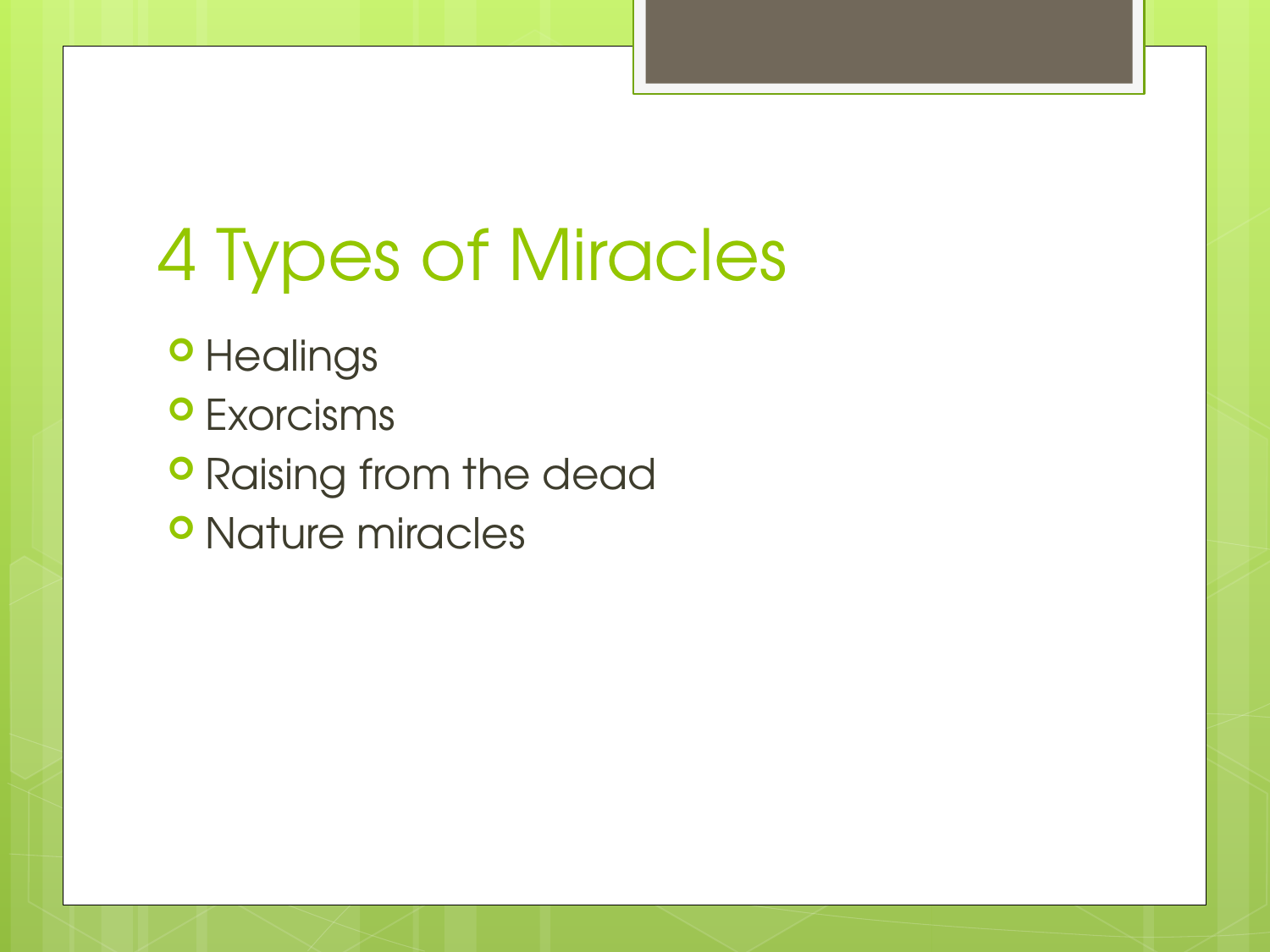

# 4 Types of Miracles
Healings
Exorcisms
Raising from the dead
Nature miracles